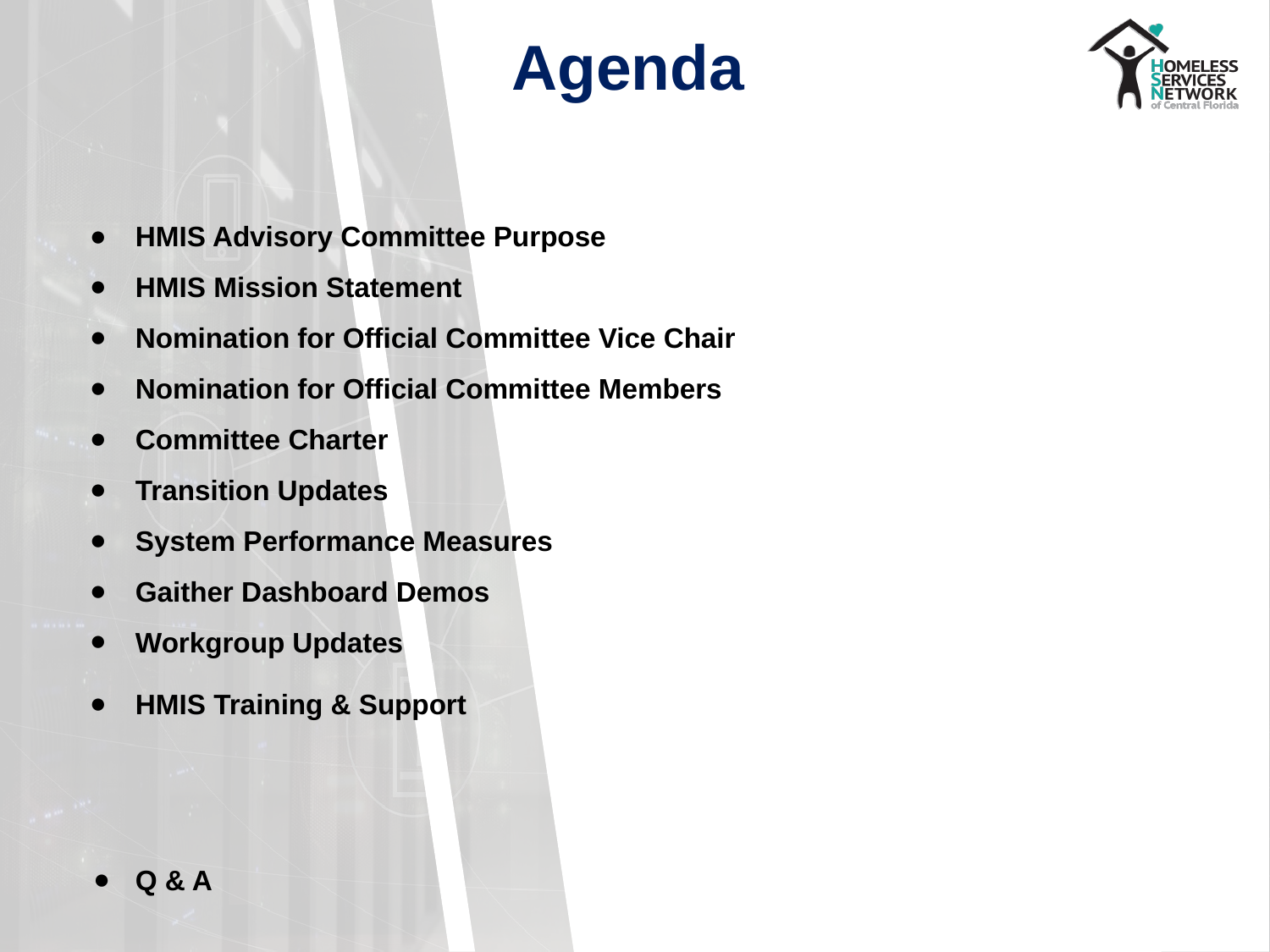

# Agenda
HMIS Advisory Committee Purpose
HMIS Mission Statement
Nomination for Official Committee Vice Chair
Nomination for Official Committee Members
Committee Charter
Transition Updates
System Performance Measures
Gaither Dashboard Demos
Workgroup Updates
HMIS Training & Support

Q & A